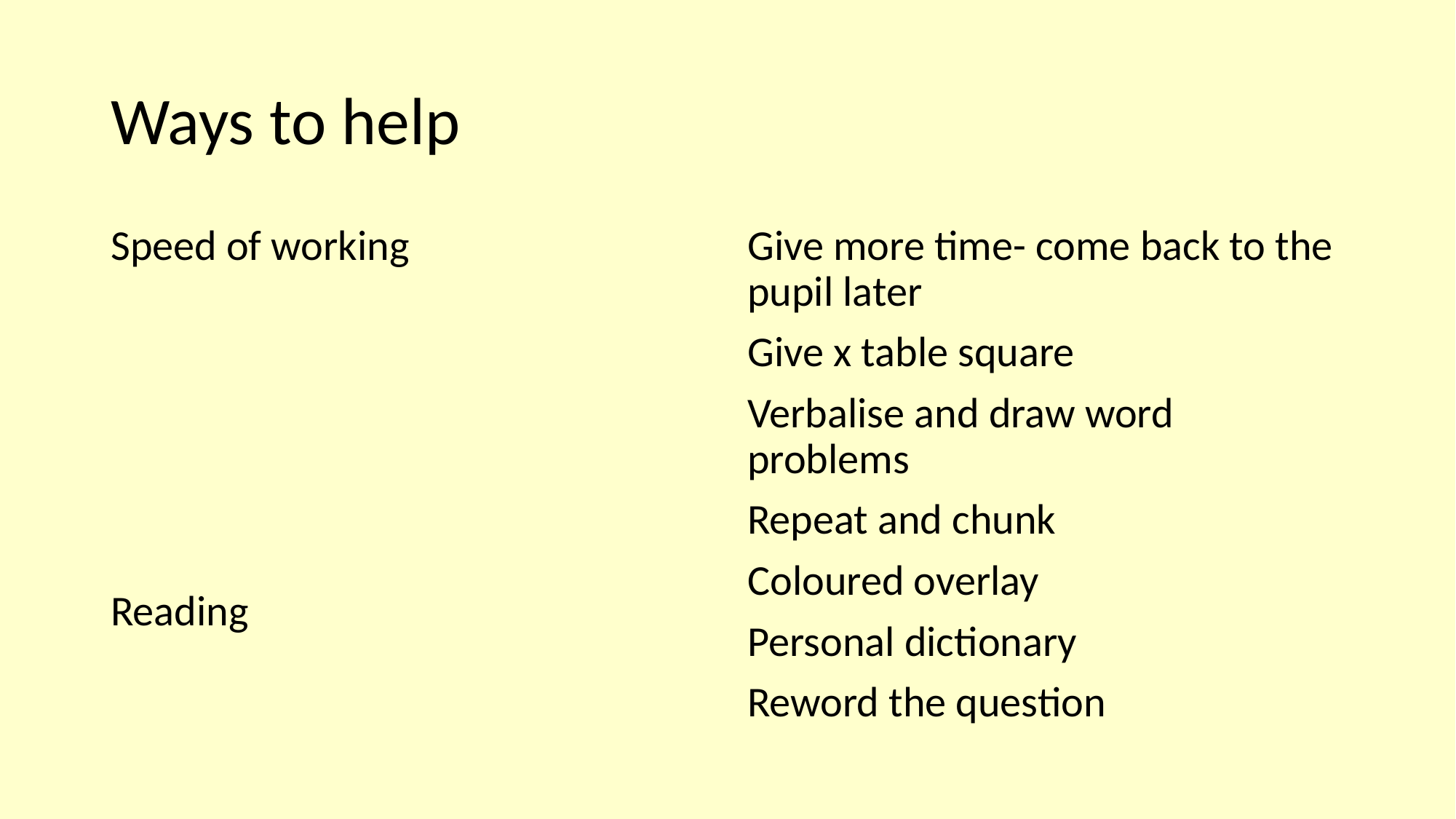

# Ways to help
Speed of working

Reading

Give more time- come back to the pupil later
Give x table square
Verbalise and draw word problems
Repeat and chunk
Coloured overlay
Personal dictionary
Reword the question